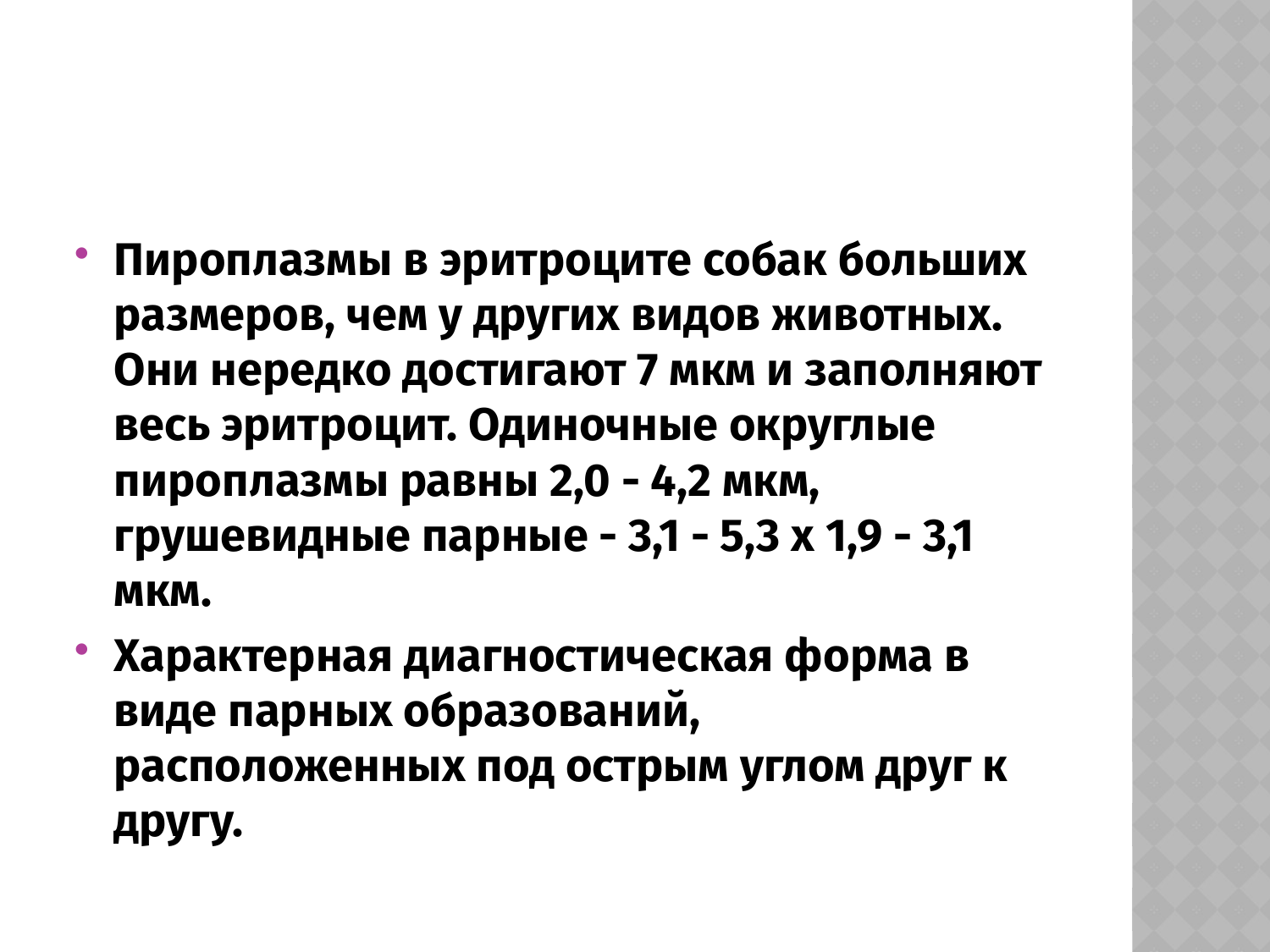

#
Пироплазмы в эритроците собак больших размеров, чем у других видов животных. Они нередко достигают 7 мкм и заполняют весь эритроцит. Одиночные округлые пироплазмы равны 2,0 - 4,2 мкм, грушевидные парные - 3,1 - 5,3 х 1,9 - 3,1 мкм.
Характерная диагностическая форма в виде парных образований, расположенных под острым углом друг к другу.